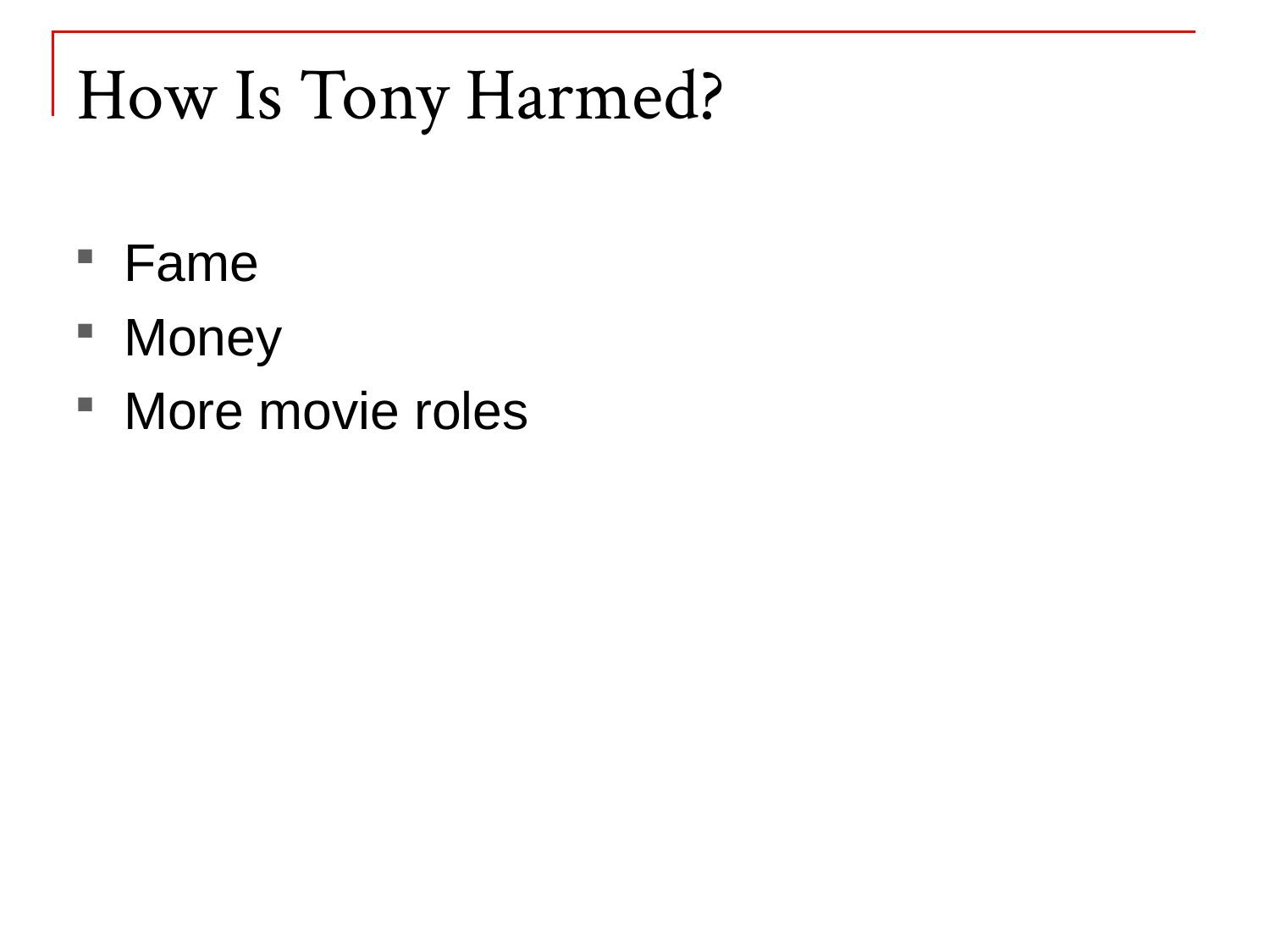

# How Is Tony Harmed?
Fame
Money
More movie roles